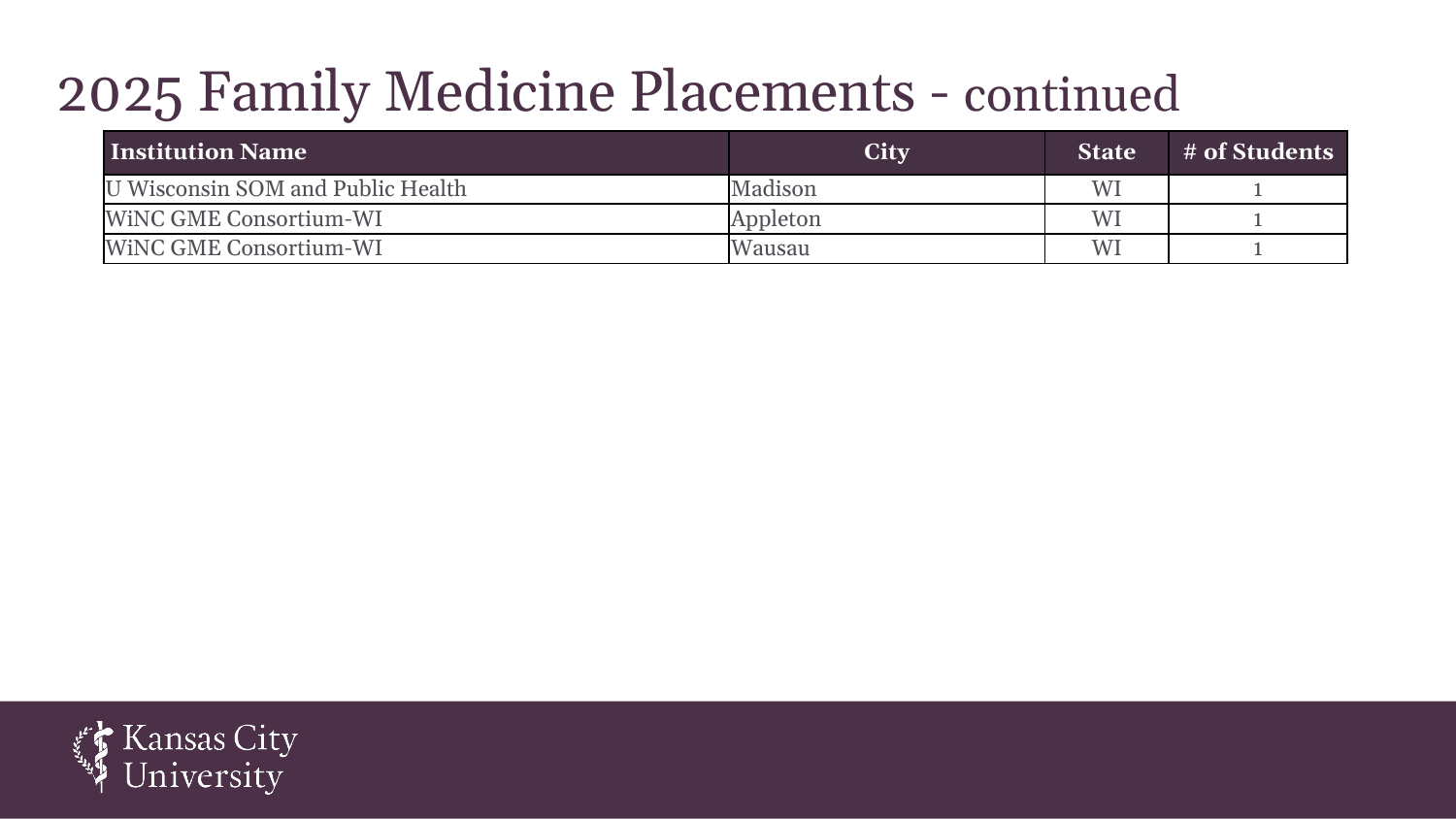

# 2025 Family Medicine Placements - continued
| Institution Name | City | State | # of Students |
| --- | --- | --- | --- |
| U Wisconsin SOM and Public Health | Madison | WI | 1 |
| WiNC GME Consortium-WI | Appleton | WI | 1 |
| WiNC GME Consortium-WI | Wausau | WI | 1 |